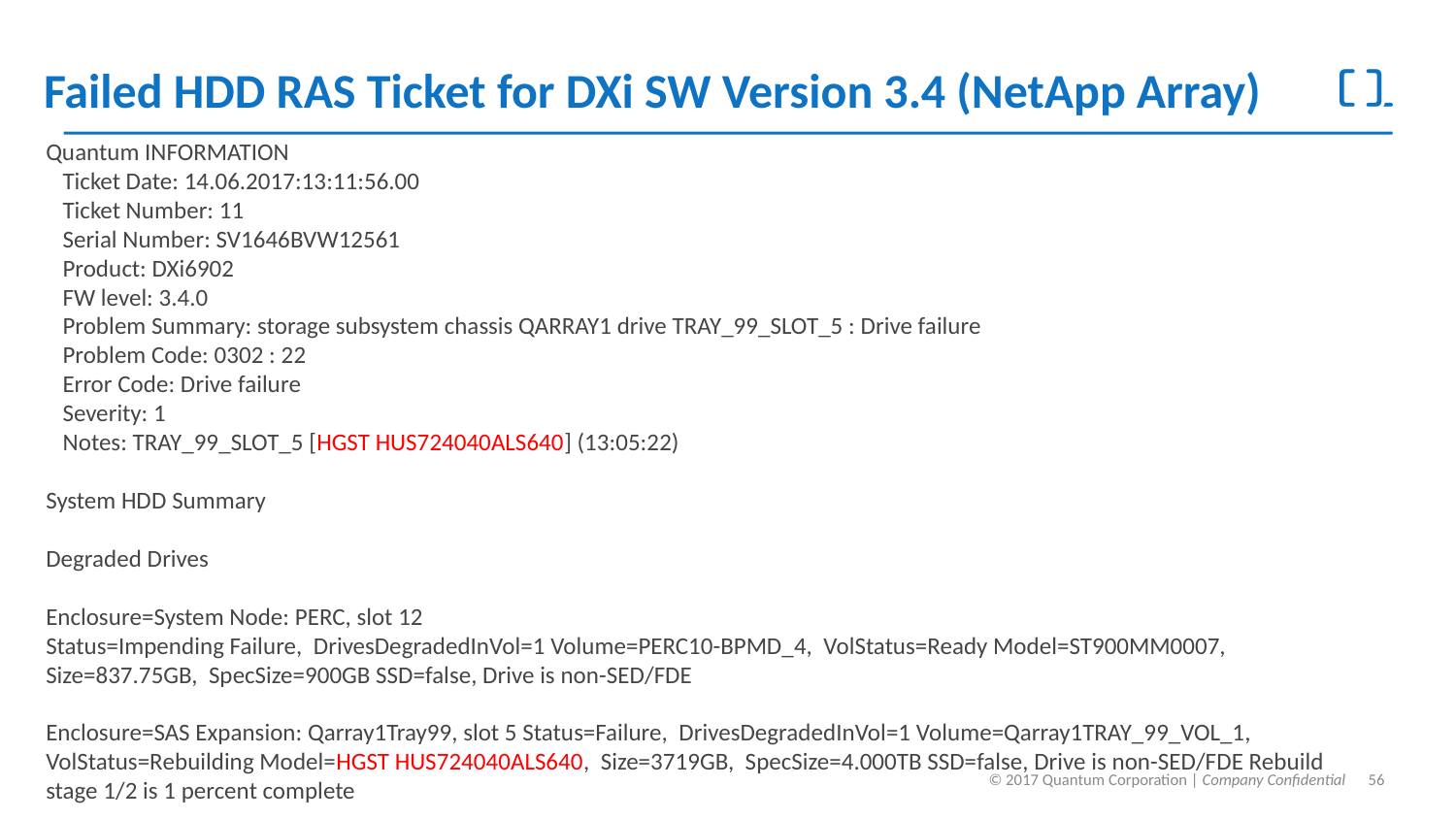

# Failed HDD RAS Ticket for DXi SW Version 3.4 (NetApp Array)
Quantum INFORMATION
   Ticket Date: 14.06.2017:13:11:56.00
   Ticket Number: 11
   Serial Number: SV1646BVW12561
   Product: DXi6902
   FW level: 3.4.0
   Problem Summary: storage subsystem chassis QARRAY1 drive TRAY_99_SLOT_5 : Drive failure
   Problem Code: 0302 : 22
   Error Code: Drive failure
   Severity: 1
   Notes: TRAY_99_SLOT_5 [HGST HUS724040ALS640] (13:05:22)

System HDD Summary

Degraded Drives

Enclosure=System Node: PERC, slot 12
Status=Impending Failure,  DrivesDegradedInVol=1 Volume=PERC10-BPMD_4,  VolStatus=Ready Model=ST900MM0007,  Size=837.75GB,  SpecSize=900GB SSD=false, Drive is non-SED/FDE

Enclosure=SAS Expansion: Qarray1Tray99, slot 5 Status=Failure,  DrivesDegradedInVol=1 Volume=Qarray1TRAY_99_VOL_1,  VolStatus=Rebuilding Model=HGST HUS724040ALS640,  Size=3719GB,  SpecSize=4.000TB SSD=false, Drive is non-SED/FDE Rebuild stage 1/2 is 1 percent complete